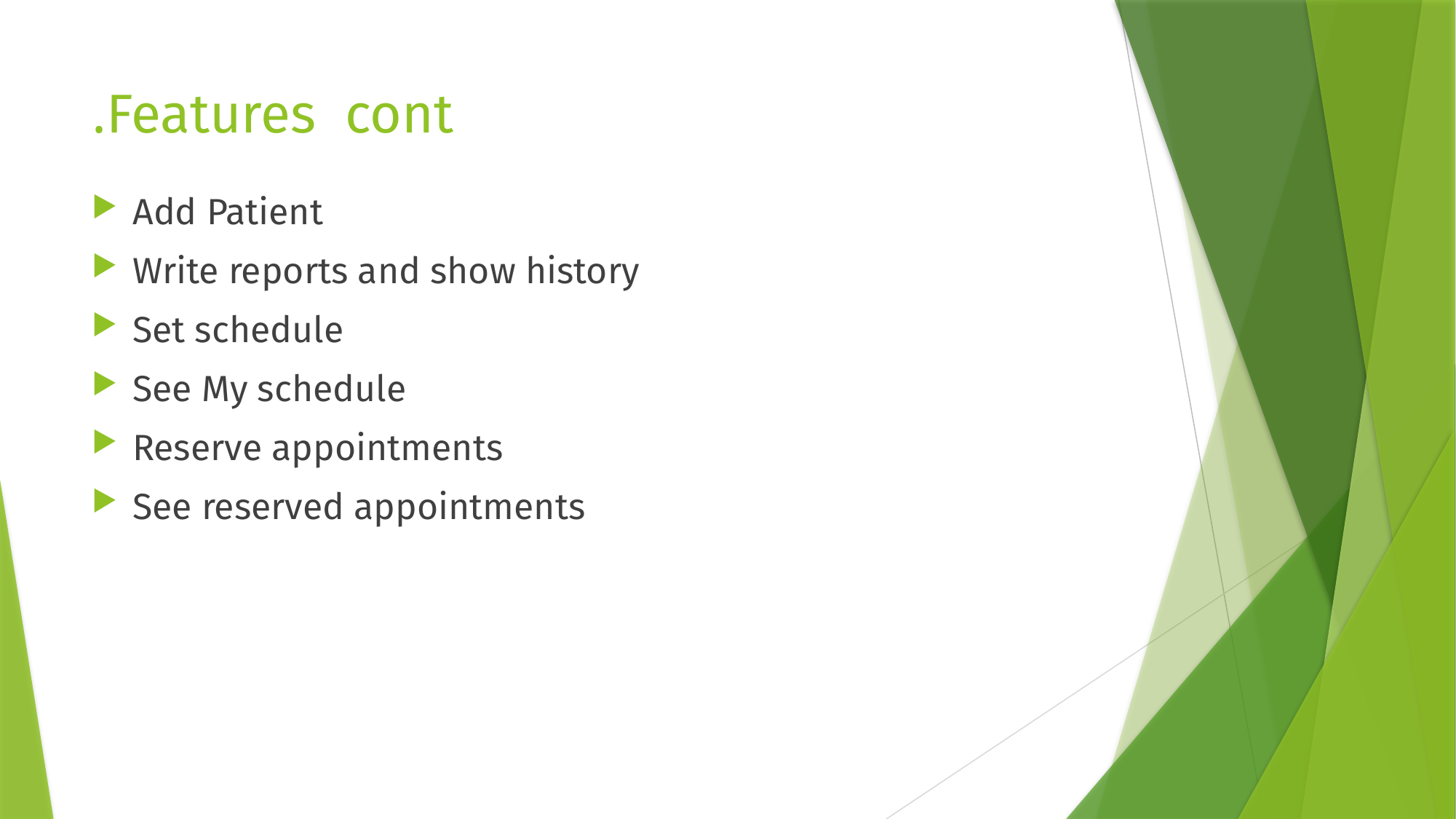

# Features  cont.
Add Patient
Write reports and show history
Set schedule
See My schedule
Reserve appointments
See reserved appointments